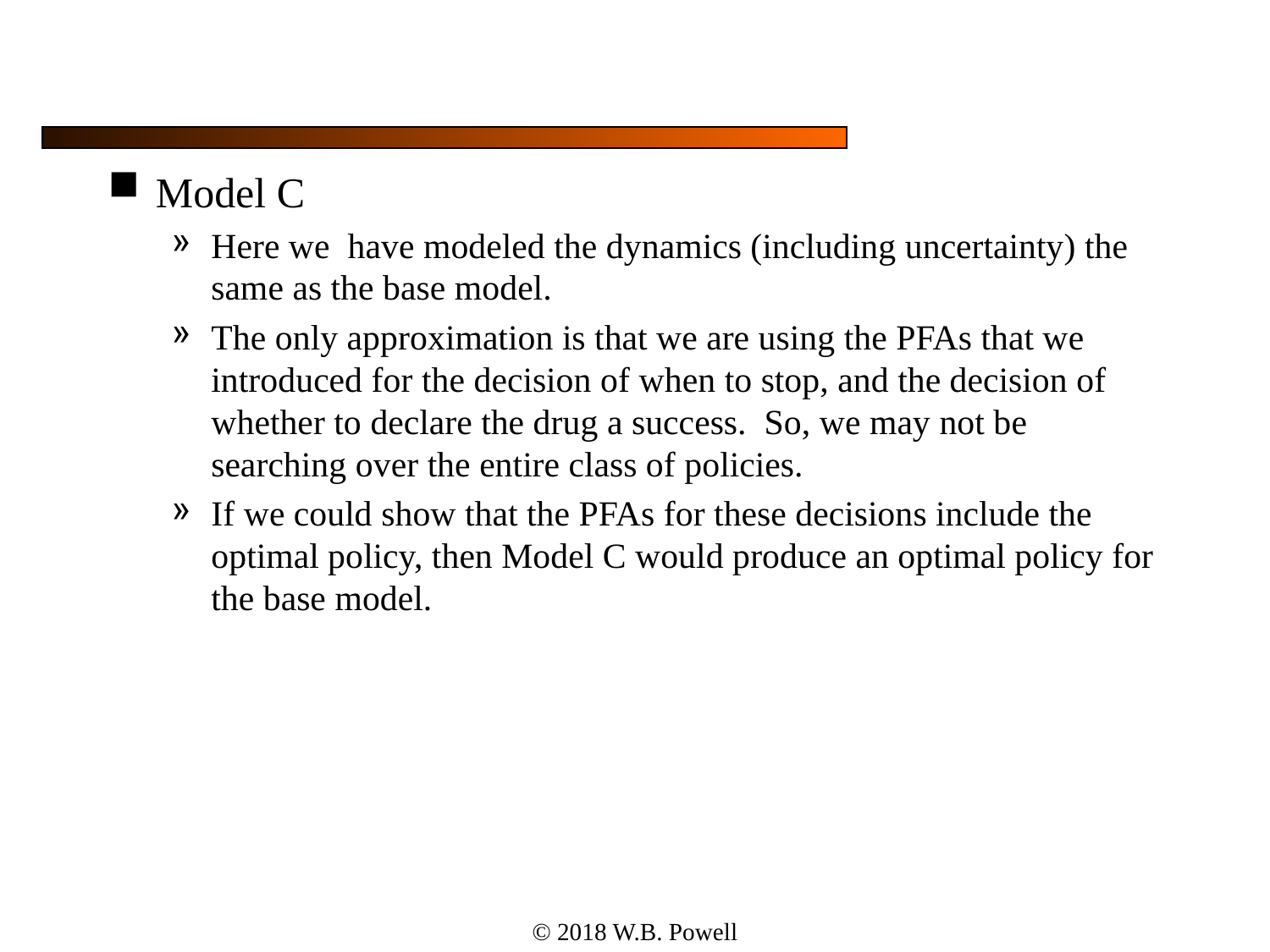

#
Model C
Here we  have modeled the dynamics (including uncertainty) the same as the base model.
The only approximation is that we are using the PFAs that we introduced for the decision of when to stop, and the decision of whether to declare the drug a success.  So, we may not be searching over the entire class of policies.
If we could show that the PFAs for these decisions include the optimal policy, then Model C would produce an optimal policy for the base model.

© 2018 W.B. Powell